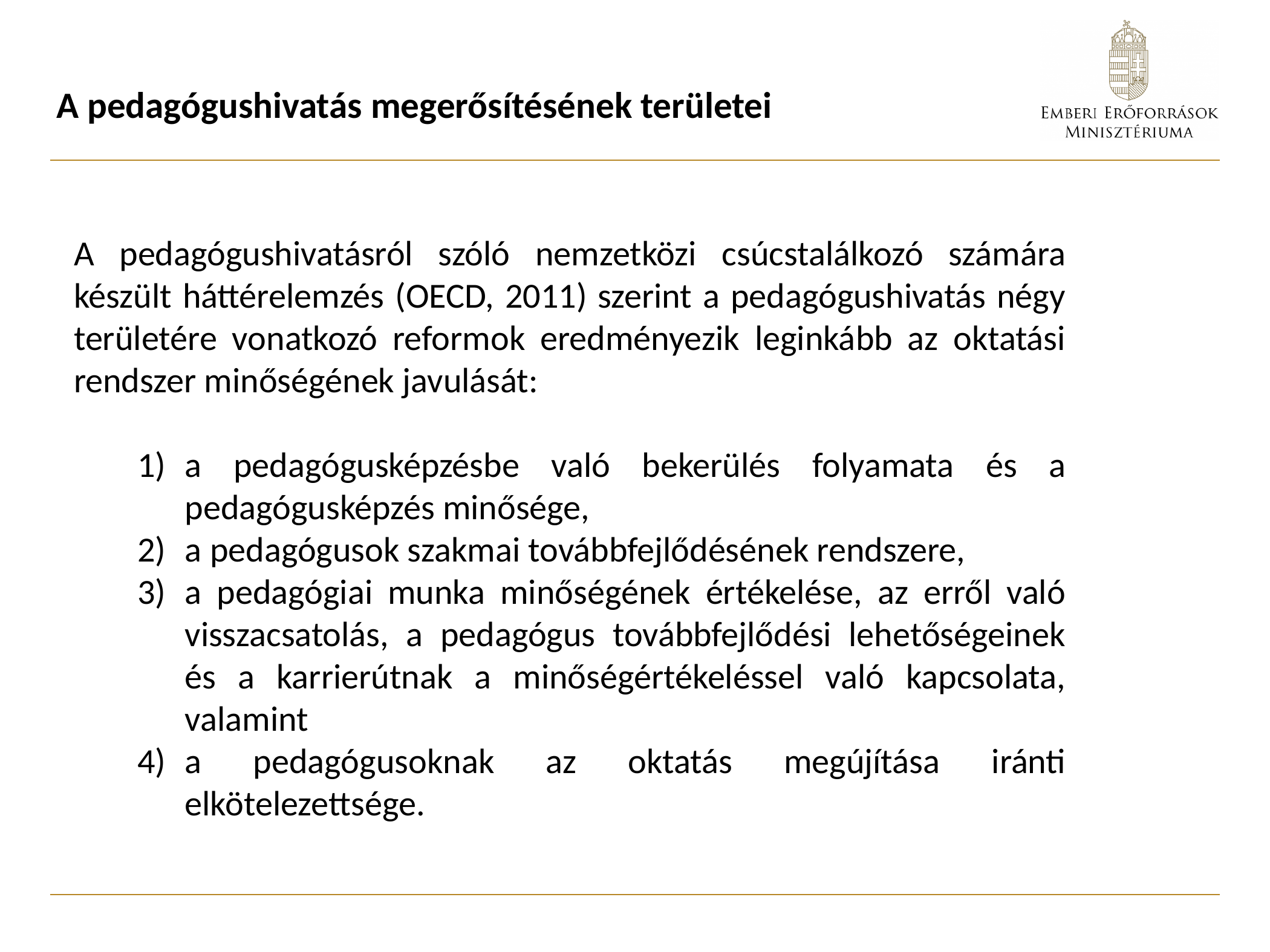

# A pedagógushivatás megerősítésének területei
A pedagógushivatásról szóló nemzetközi csúcstalálkozó számára készült háttérelemzés (OECD, 2011) szerint a pedagógushivatás négy területére vonatkozó reformok eredményezik leginkább az oktatási rendszer minőségének javulását:

a pedagógusképzésbe való bekerülés folyamata és a pedagógusképzés minősége,
a pedagógusok szakmai továbbfejlődésének rendszere,
a pedagógiai munka minőségének értékelése, az erről való visszacsatolás, a pedagógus továbbfejlődési lehetőségeinek és a karrierútnak a minőségértékeléssel való kapcsolata, valamint
a pedagógusoknak az oktatás megújítása iránti elkötelezettsége.